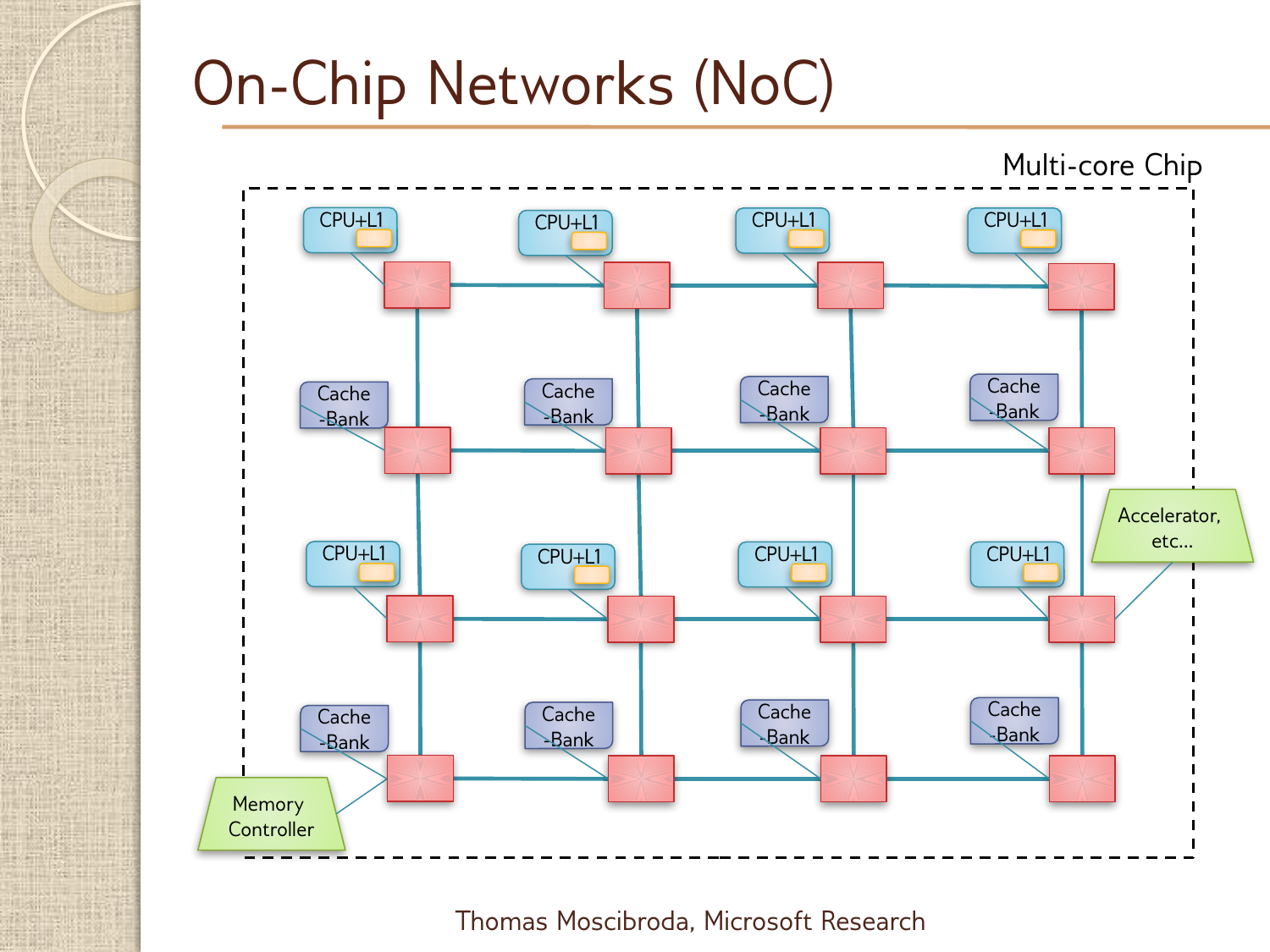

# On-Chip Networks (NoC)
Multi-core Chip

CPU+L1

CPU+L1

CPU+L1

CPU+L1

Cache-Bank
Cache-Bank
Cache-Bank
Cache-Bank

Accelerator,
etc…
CPU+L1

CPU+L1

CPU+L1

CPU+L1

Cache-Bank
Cache-Bank
Cache-Bank
Cache-Bank

Memory
Controller